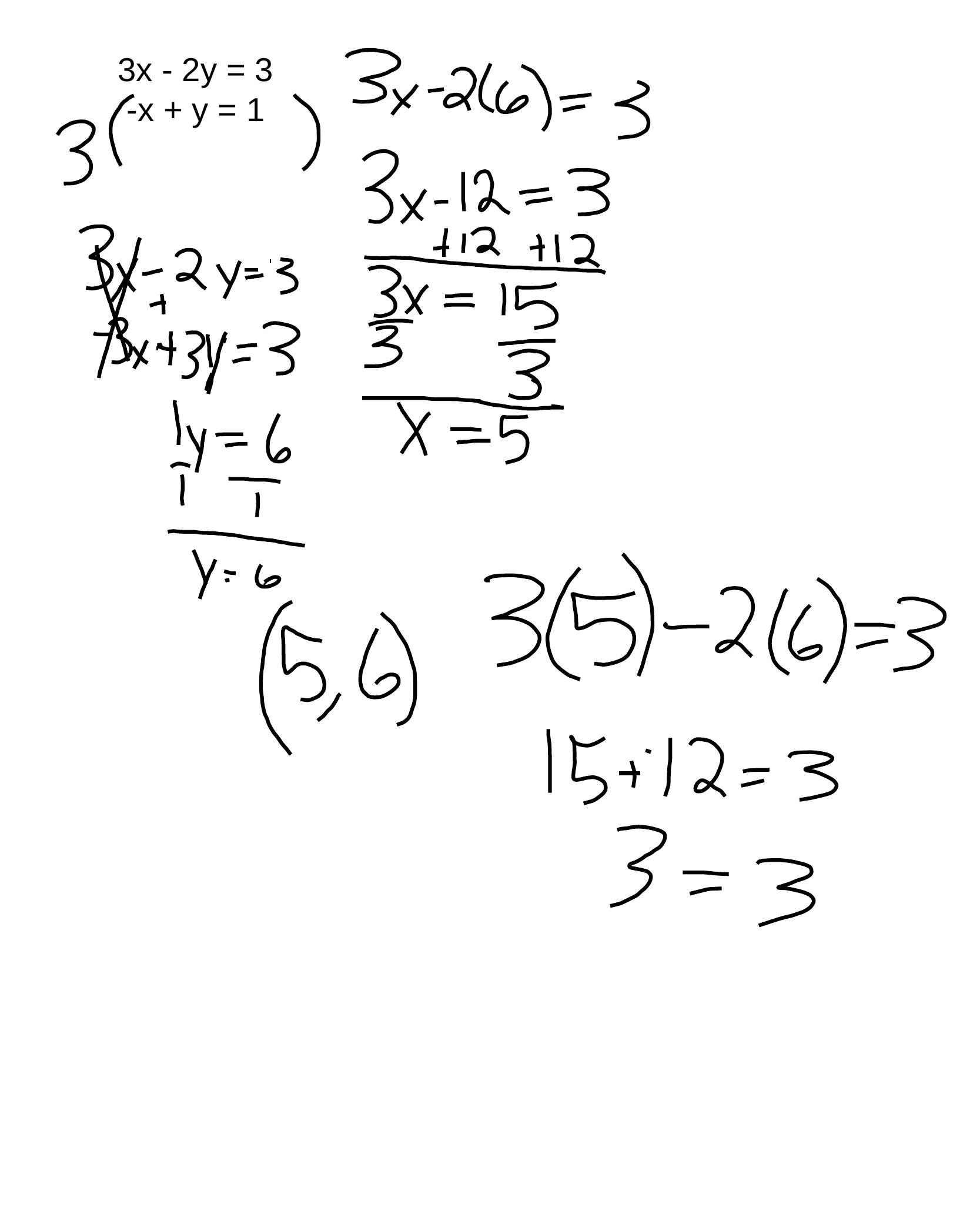

3x - 2y = 3
 -x + y = 1